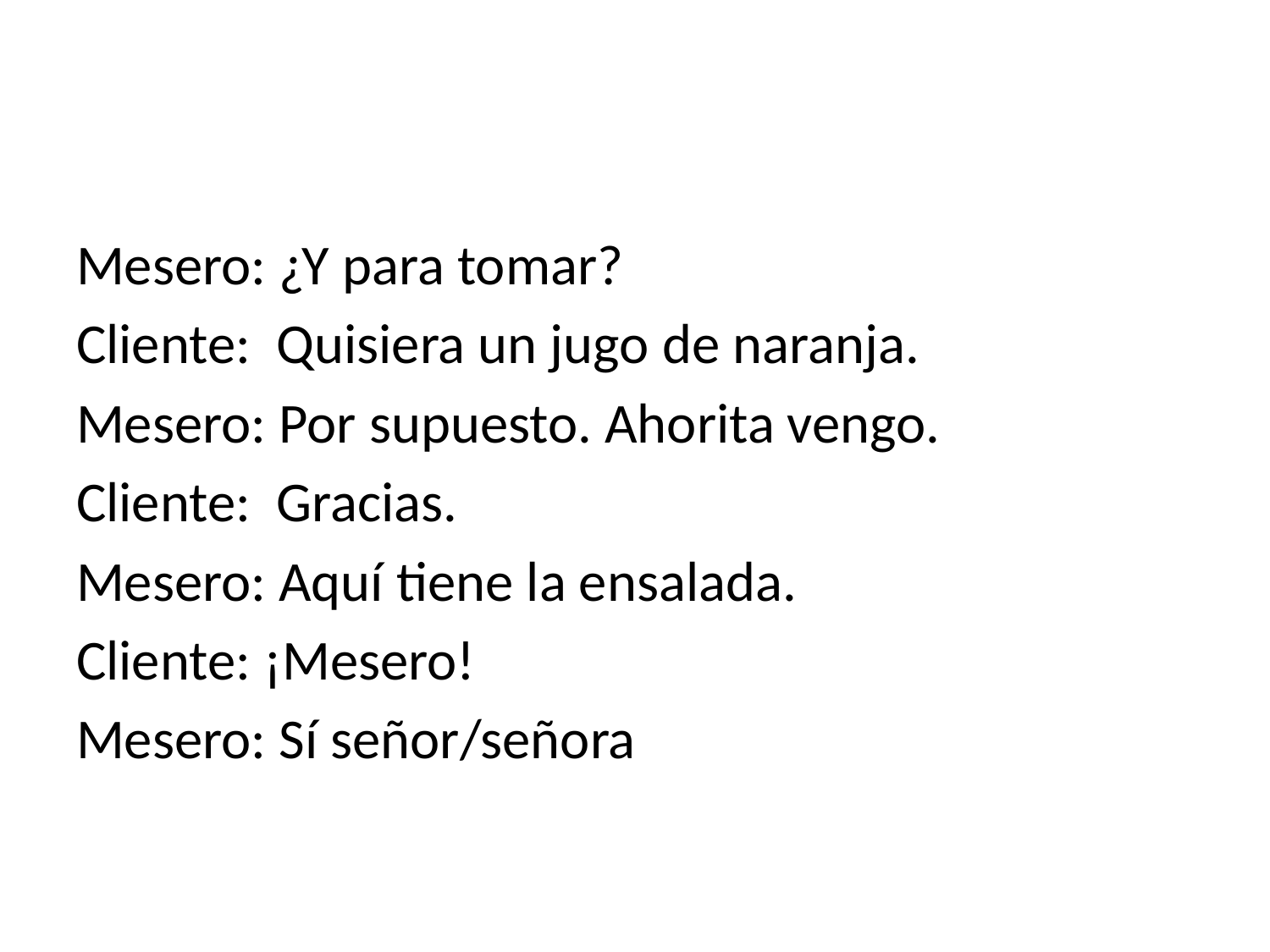

#
Mesero: ¿Y para tomar?
Cliente:  Quisiera un jugo de naranja.
Mesero: Por supuesto. Ahorita vengo.
Cliente:  Gracias.
Mesero: Aquí tiene la ensalada.
Cliente: ¡Mesero!
Mesero: Sí señor/señora